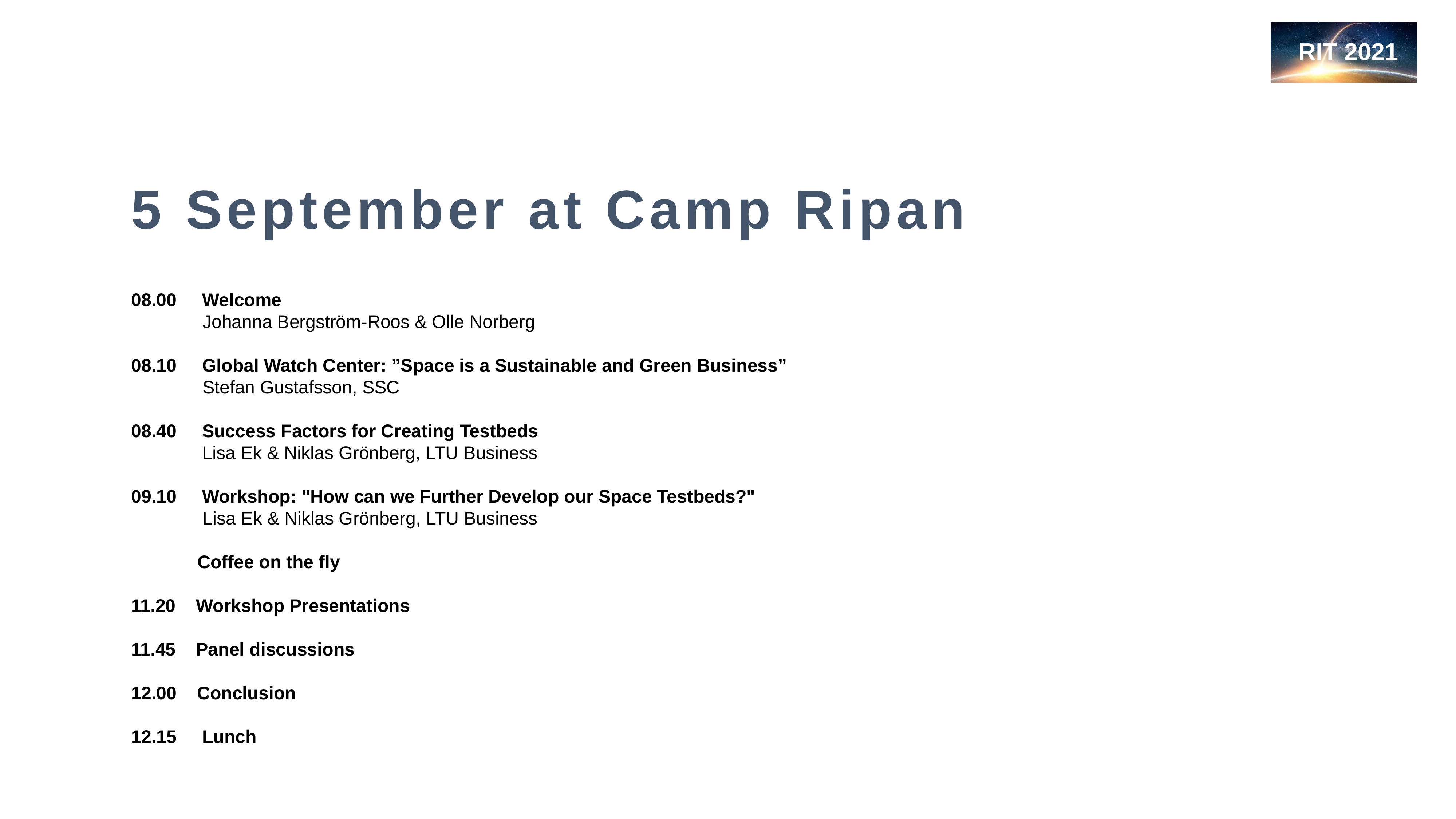

5 September at Camp Ripan
08.00     Welcome
              Johanna Bergström-Roos & Olle Norberg

08.10     Global Watch Center: ”Space is a Sustainable and Green Business”
              Stefan Gustafsson, SSC

08.40     Success Factors for Creating Testbeds
              Lisa Ek & Niklas Grönberg, LTU Business

09.10     Workshop: "How can we Further Develop our Space Testbeds?"
              Lisa Ek & Niklas Grönberg, LTU Business

             Coffee on the fly

11.20    Workshop Presentations

11.45    Panel discussions
12.00    Conclusion

12.15     Lunch